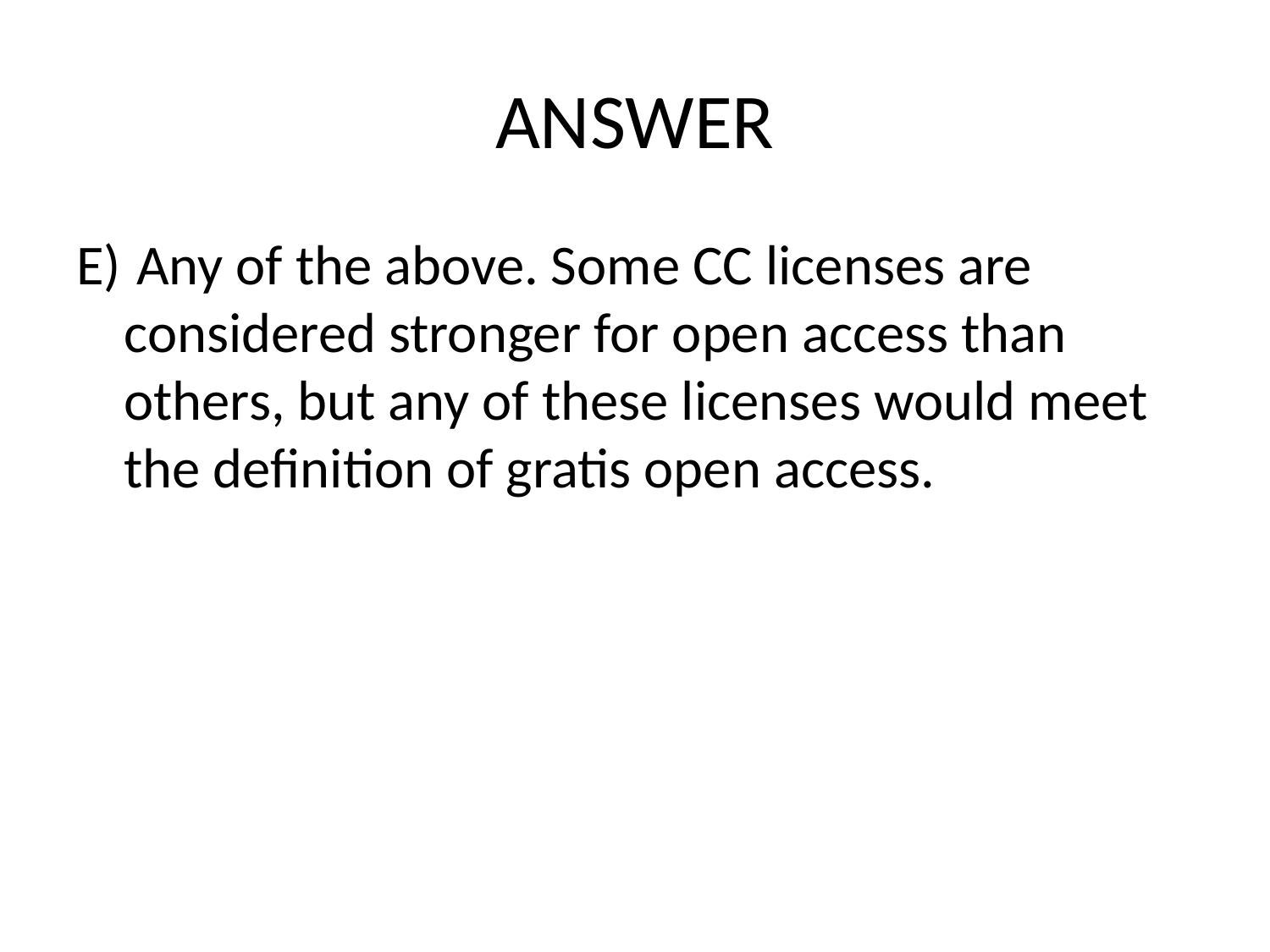

# ANSWER
E)	 Any of the above. Some CC licenses are considered stronger for open access than others, but any of these licenses would meet the definition of gratis open access.